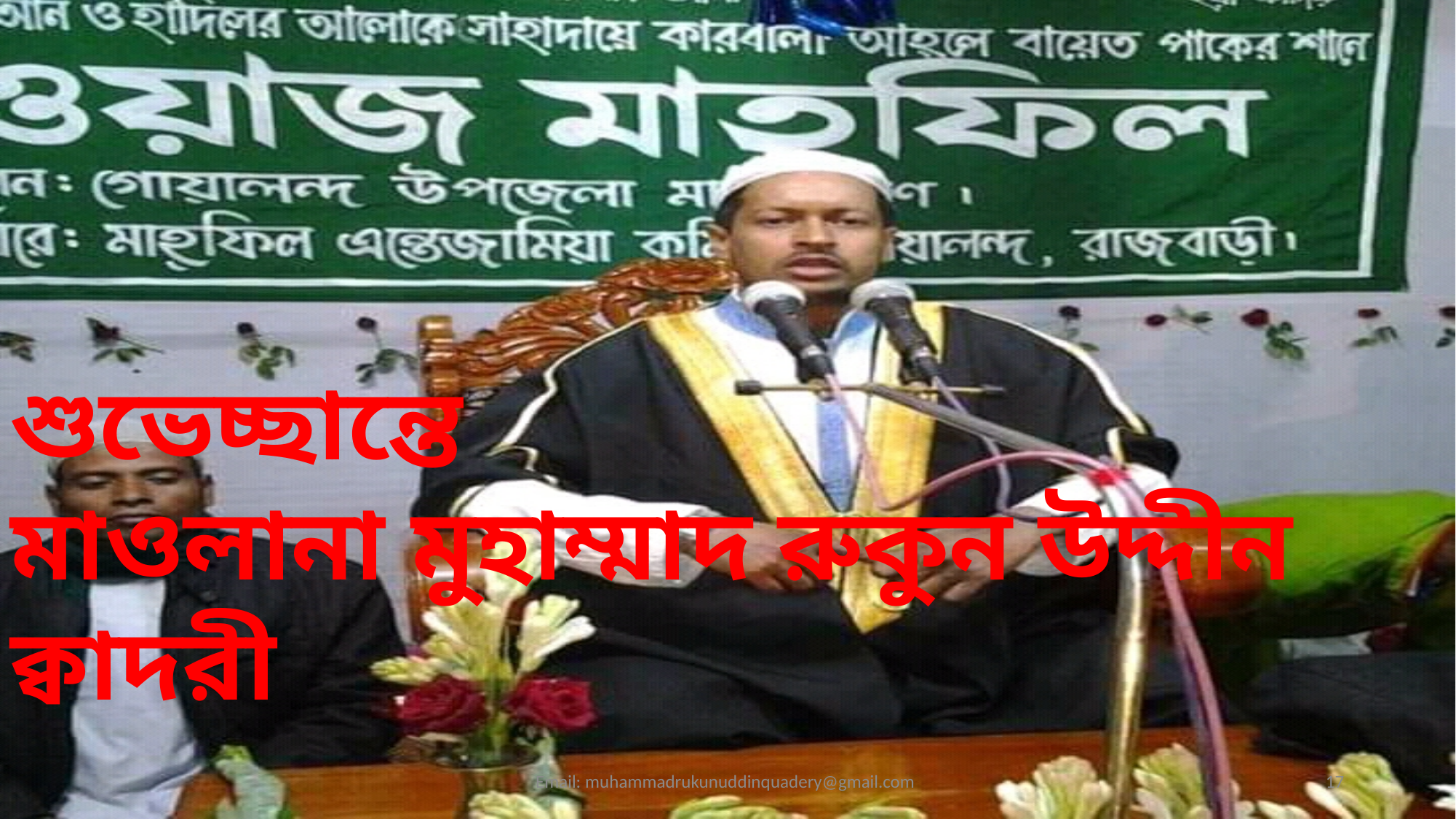

শুভেচ্ছান্তে
মাওলানা মুহাম্মাদ রুকুন উদ্দীন ক্বাদরী
Email: muhammadrukunuddinquadery@gmail.com
17